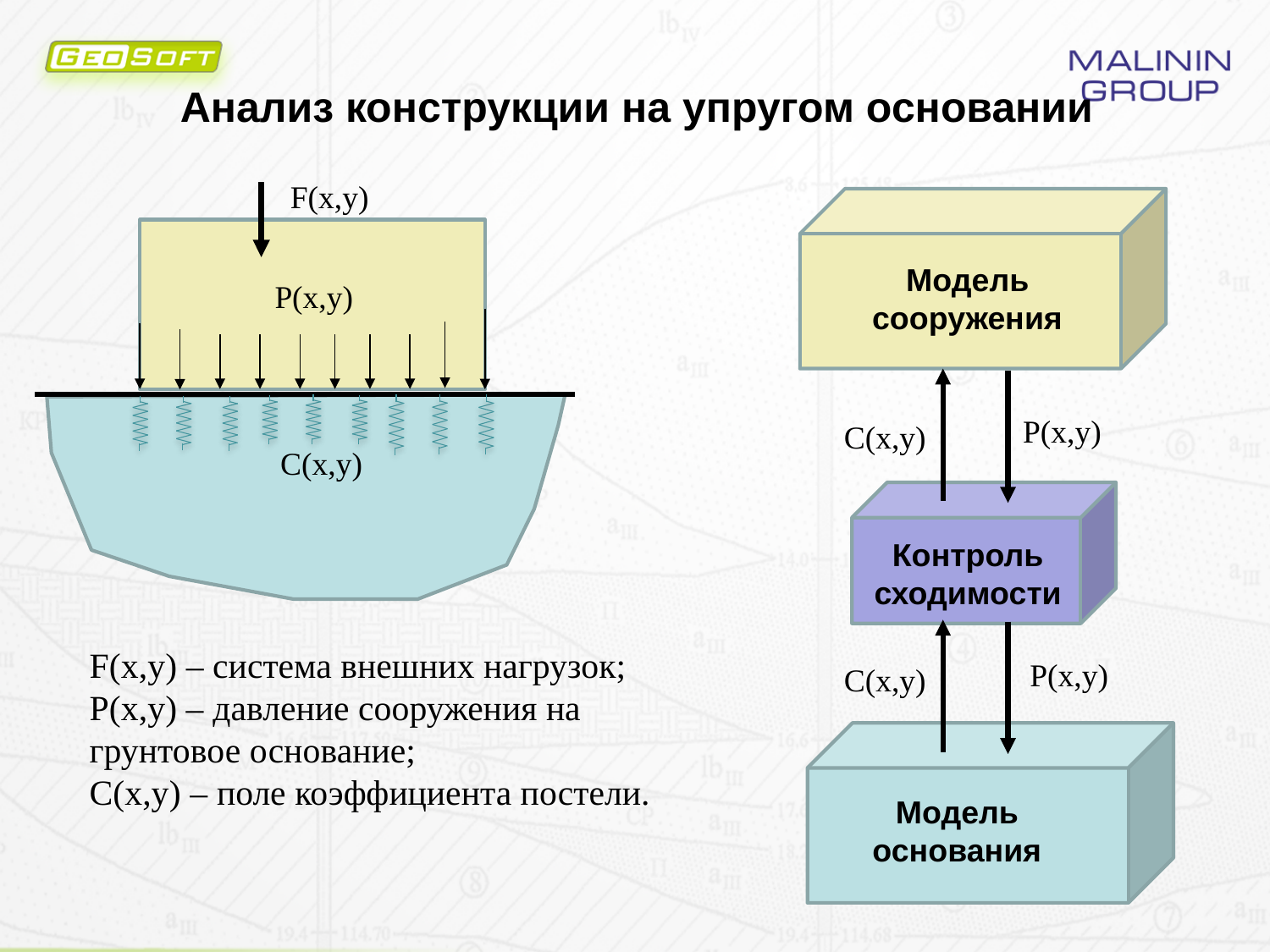

# Анализ конструкции на упругом основании
F(x,y)

P(x,y)
C(x,y)

Модель сооружения

P(x,y)
C(x,y)

Контроль сходимости
F(x,y) – система внешних нагрузок;
P(x,y) – давление сооружения на грунтовое основание;
C(x,y) – поле коэффициента постели.
P(x,y)
C(x,y)

Модель основания